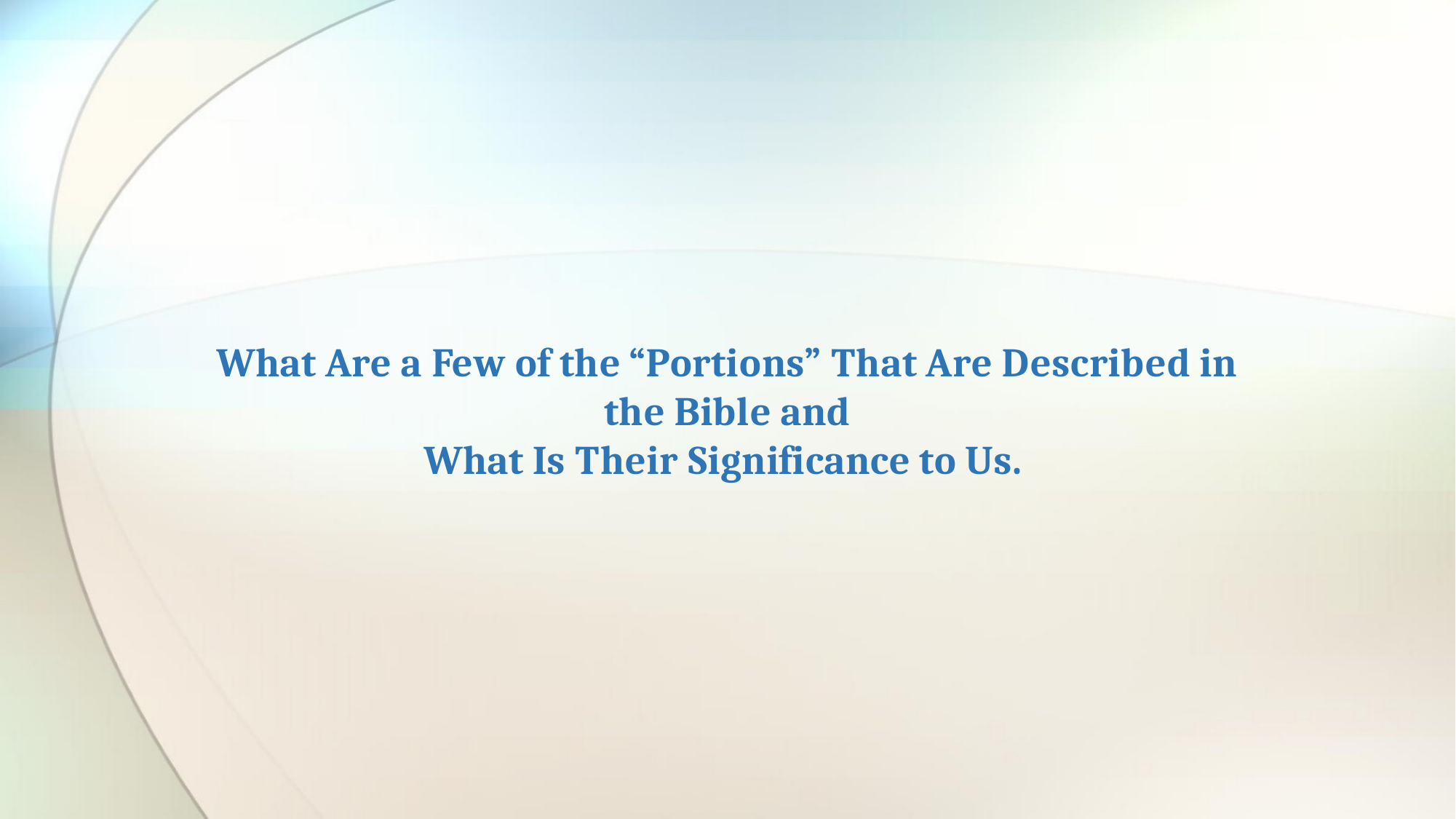

# What Are a Few of the “Portions” That Are Described in the Bible and What Is Their Significance to Us.